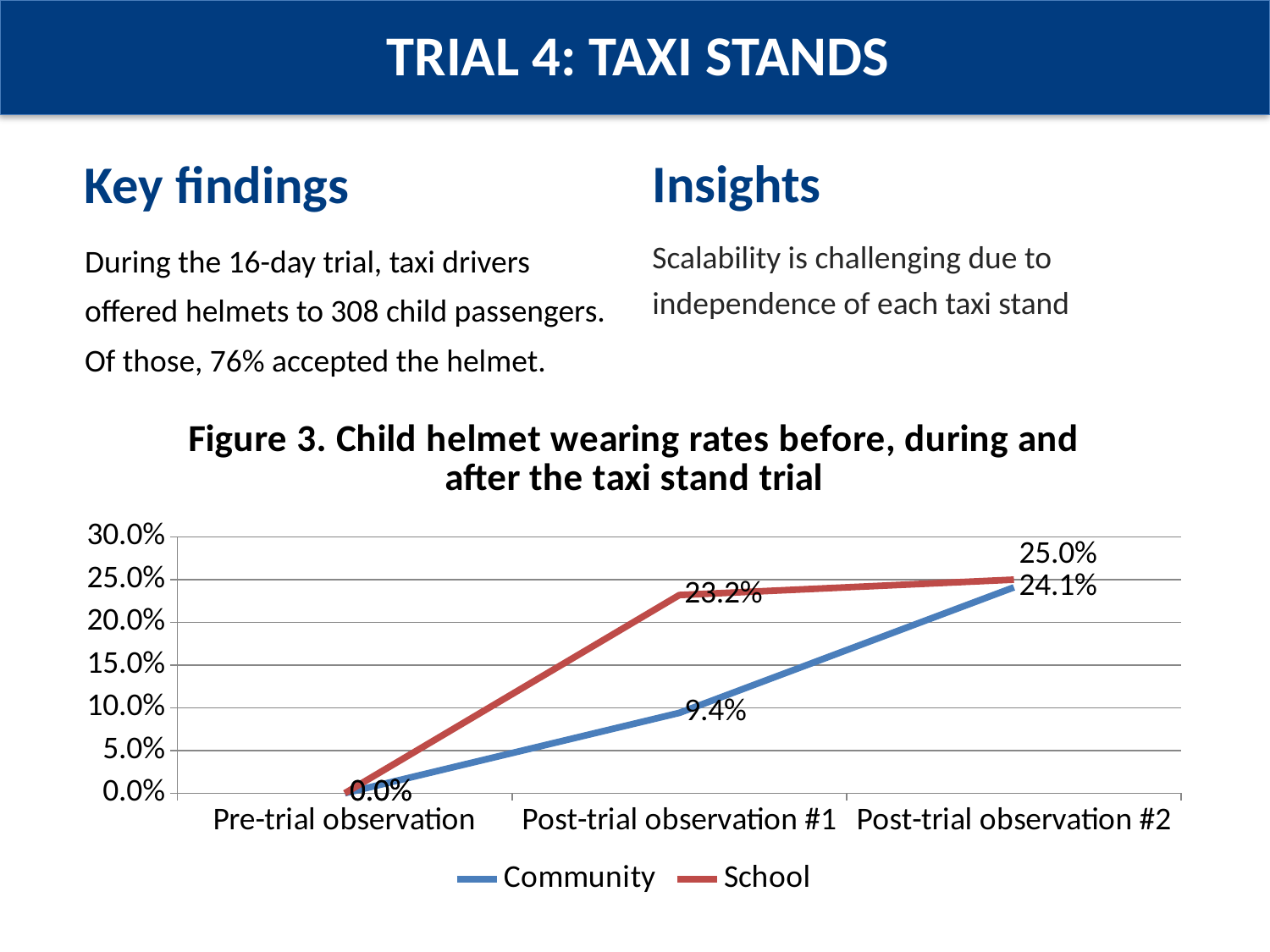

TRIAL 4: TAXI STANDS
Key findings
Insights
During the 16-day trial, taxi drivers offered helmets to 308 child passengers. Of those, 76% accepted the helmet.
Scalability is challenging due to independence of each taxi stand

### Chart: Figure 3. Child helmet wearing rates before, during and after the taxi stand trial

| Category | Community | School |
|---|---|---|
| Pre-trial observation | 0.0 | 0.0 |
| Post-trial observation #1 | 0.094 | 0.232 |
| Post-trial observation #2 | 0.241 | 0.25 |